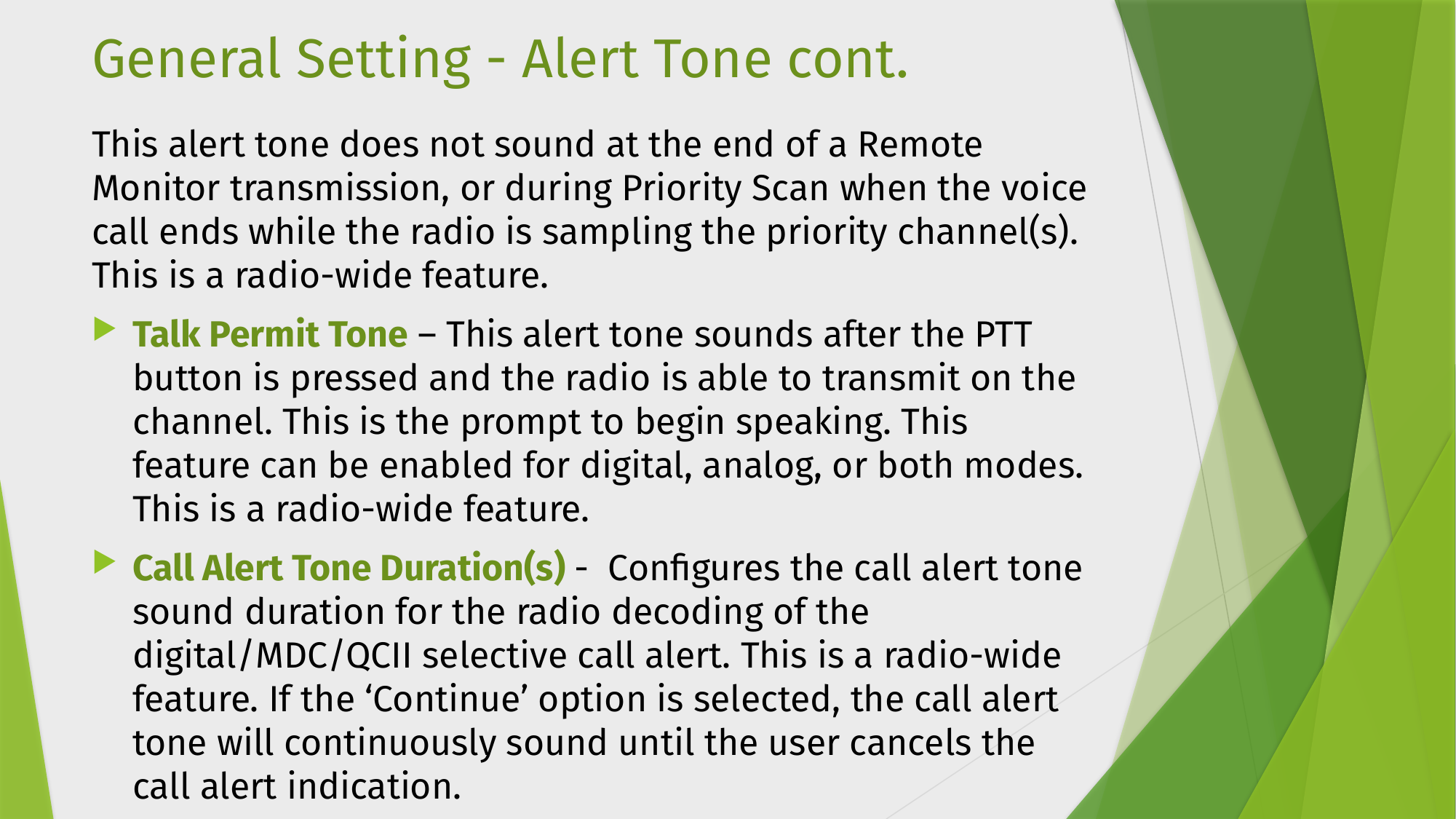

# General Setting - Alert Tone cont.
This alert tone does not sound at the end of a Remote Monitor transmission, or during Priority Scan when the voice call ends while the radio is sampling the priority channel(s). This is a radio-wide feature.
Talk Permit Tone – This alert tone sounds after the PTT button is pressed and the radio is able to transmit on the channel. This is the prompt to begin speaking. This feature can be enabled for digital, analog, or both modes. This is a radio-wide feature.
Call Alert Tone Duration(s) -  Configures the call alert tone sound duration for the radio decoding of the digital/MDC/QCII selective call alert. This is a radio-wide feature. If the ‘Continue’ option is selected, the call alert tone will continuously sound until the user cancels the call alert indication.